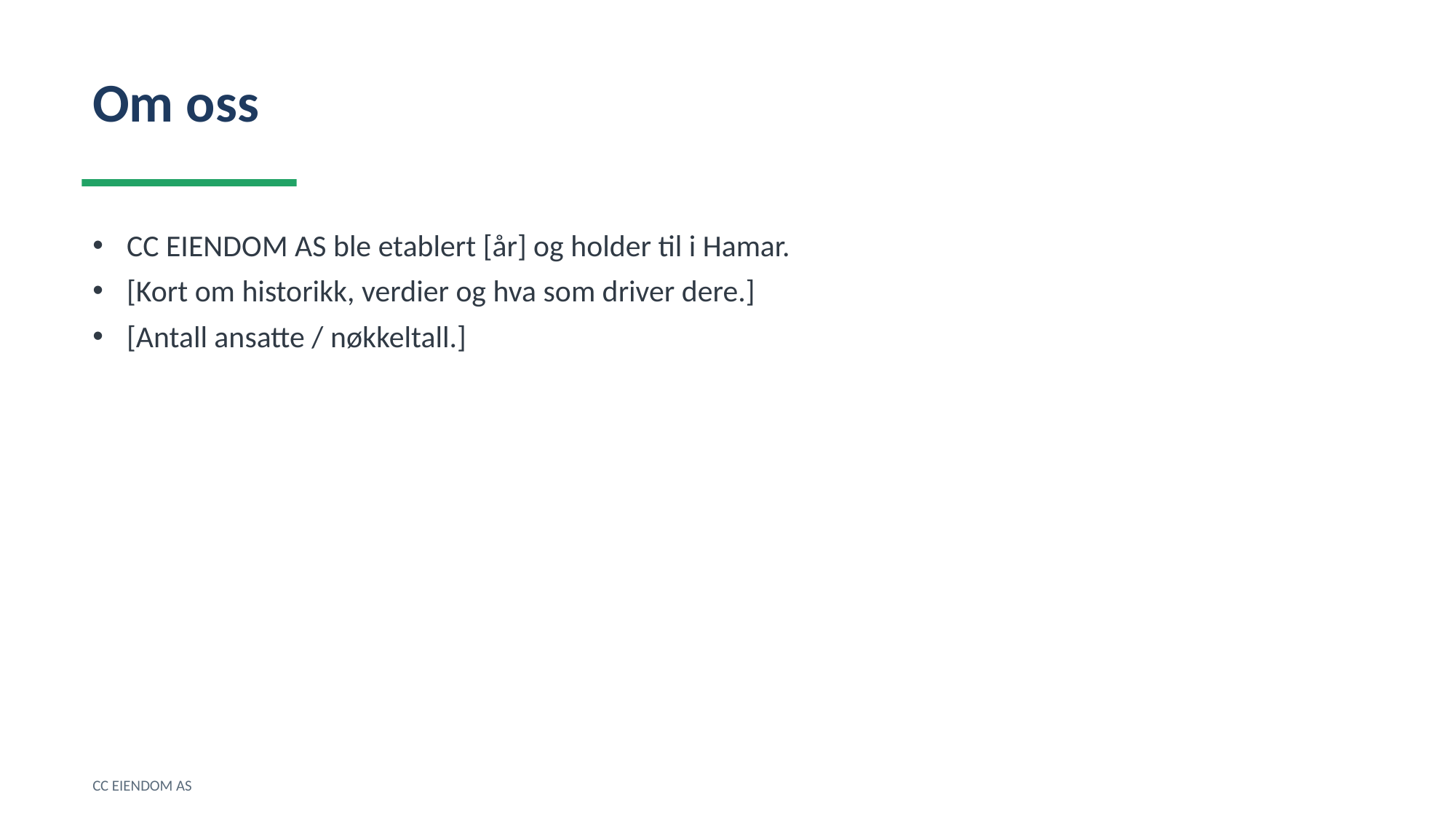

Om oss

CC EIENDOM AS ble etablert [år] og holder til i Hamar.
[Kort om historikk, verdier og hva som driver dere.]
[Antall ansatte / nøkkeltall.]
CC EIENDOM AS